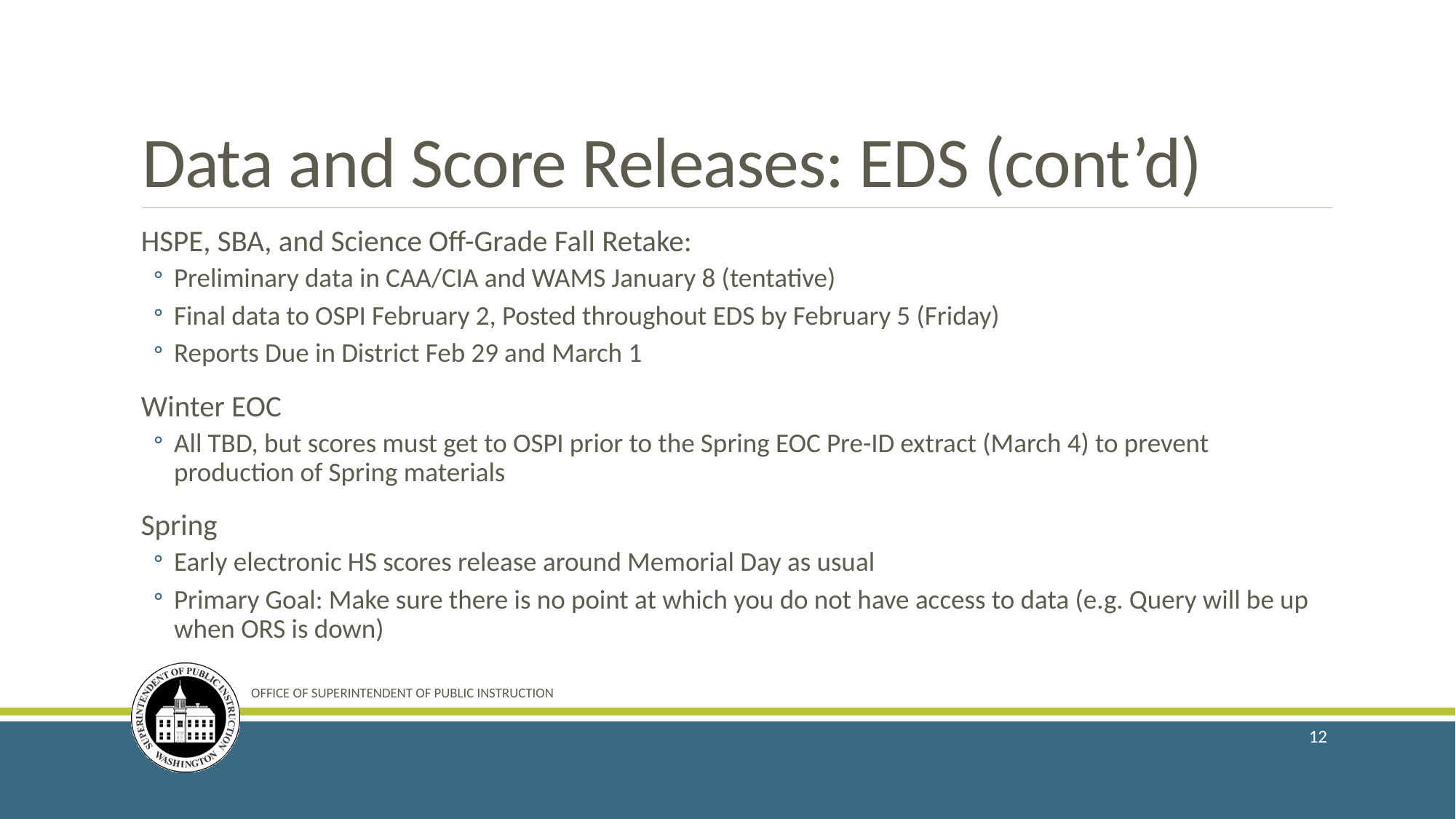

# Data and Score Releases: EDS (cont’d)
HSPE, SBA, and Science Off-Grade Fall Retake:
Preliminary data in CAA/CIA and WAMS January 8 (tentative)
Final data to OSPI February 2, Posted throughout EDS by February 5 (Friday)
Reports Due in District Feb 29 and March 1
Winter EOC
All TBD, but scores must get to OSPI prior to the Spring EOC Pre-ID extract (March 4) to prevent production of Spring materials
Spring
Early electronic HS scores release around Memorial Day as usual
Primary Goal: Make sure there is no point at which you do not have access to data (e.g. Query will be up when ORS is down)

OFFICE OF SUPERINTENDENT OF PUBLIC INSTRUCTION

12